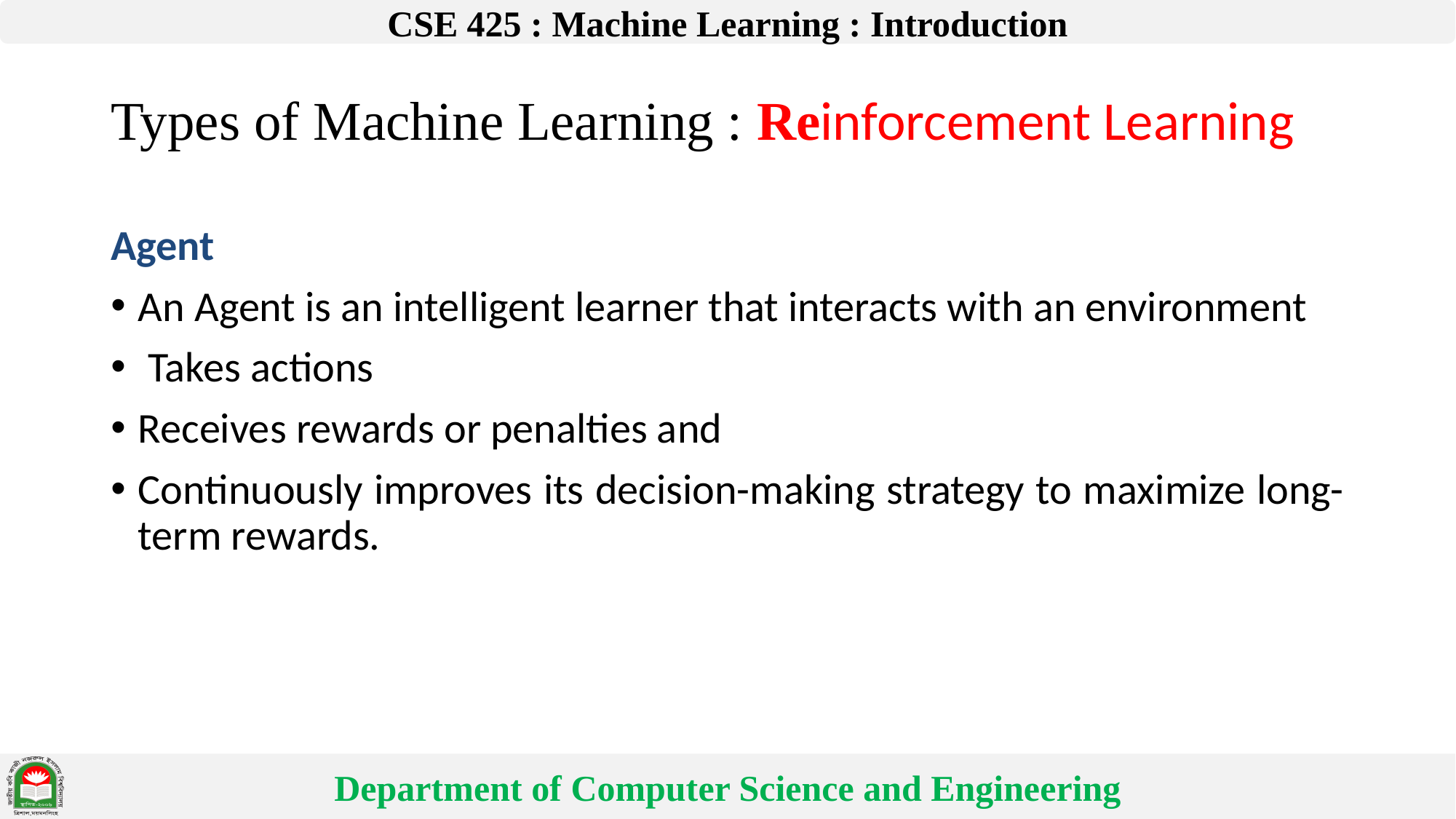

# Types of Machine Learning : Reinforcement Learning
Agent
An Agent is an intelligent learner that interacts with an environment
 Takes actions
Receives rewards or penalties and
Continuously improves its decision-making strategy to maximize long-term rewards.
27